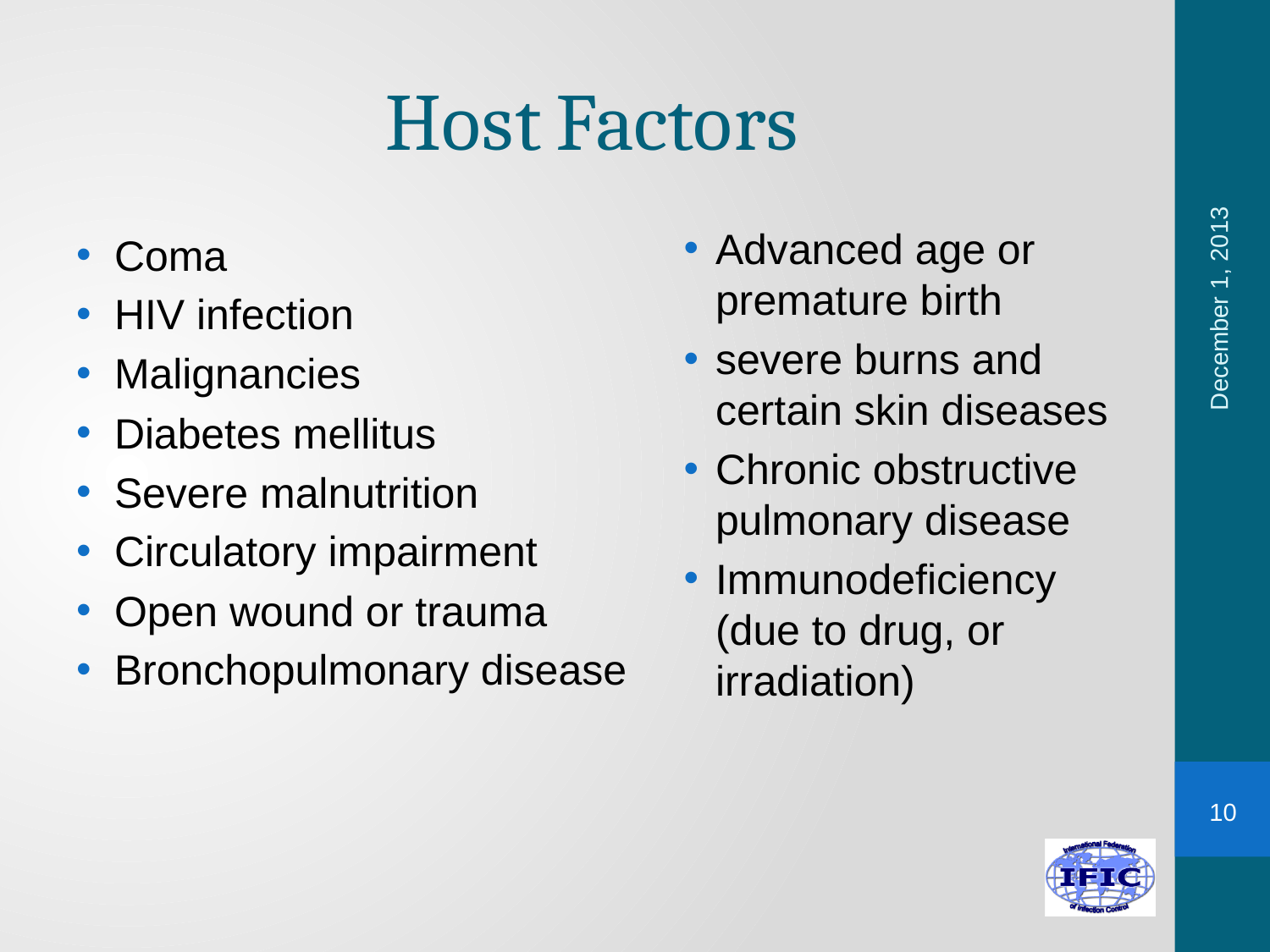

# Host Factors
Advanced age or premature birth
severe burns and certain skin diseases
Chronic obstructive pulmonary disease
Immunodeficiency (due to drug, or irradiation)

Coma
HIV infection
Malignancies
Diabetes mellitus
Severe malnutrition
Circulatory impairment
Open wound or trauma
Bronchopulmonary disease

December 1, 2013
10